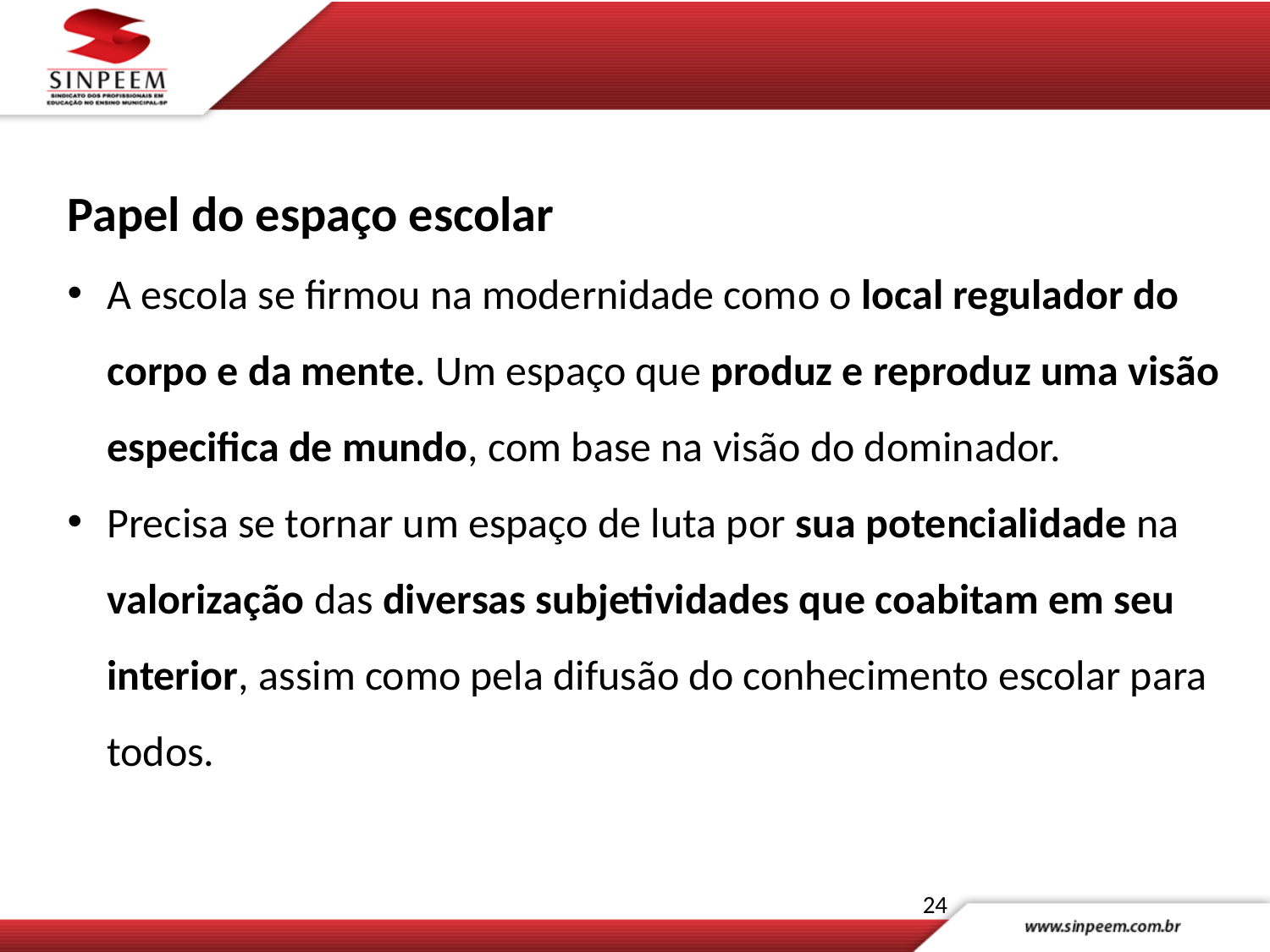

Papel do espaço escolar
A escola se firmou na modernidade como o local regulador do corpo e da mente. Um espaço que produz e reproduz uma visão especifica de mundo, com base na visão do dominador.
Precisa se tornar um espaço de luta por sua potencialidade na valorização das diversas subjetividades que coabitam em seu interior, assim como pela difusão do conhecimento escolar para todos.

24